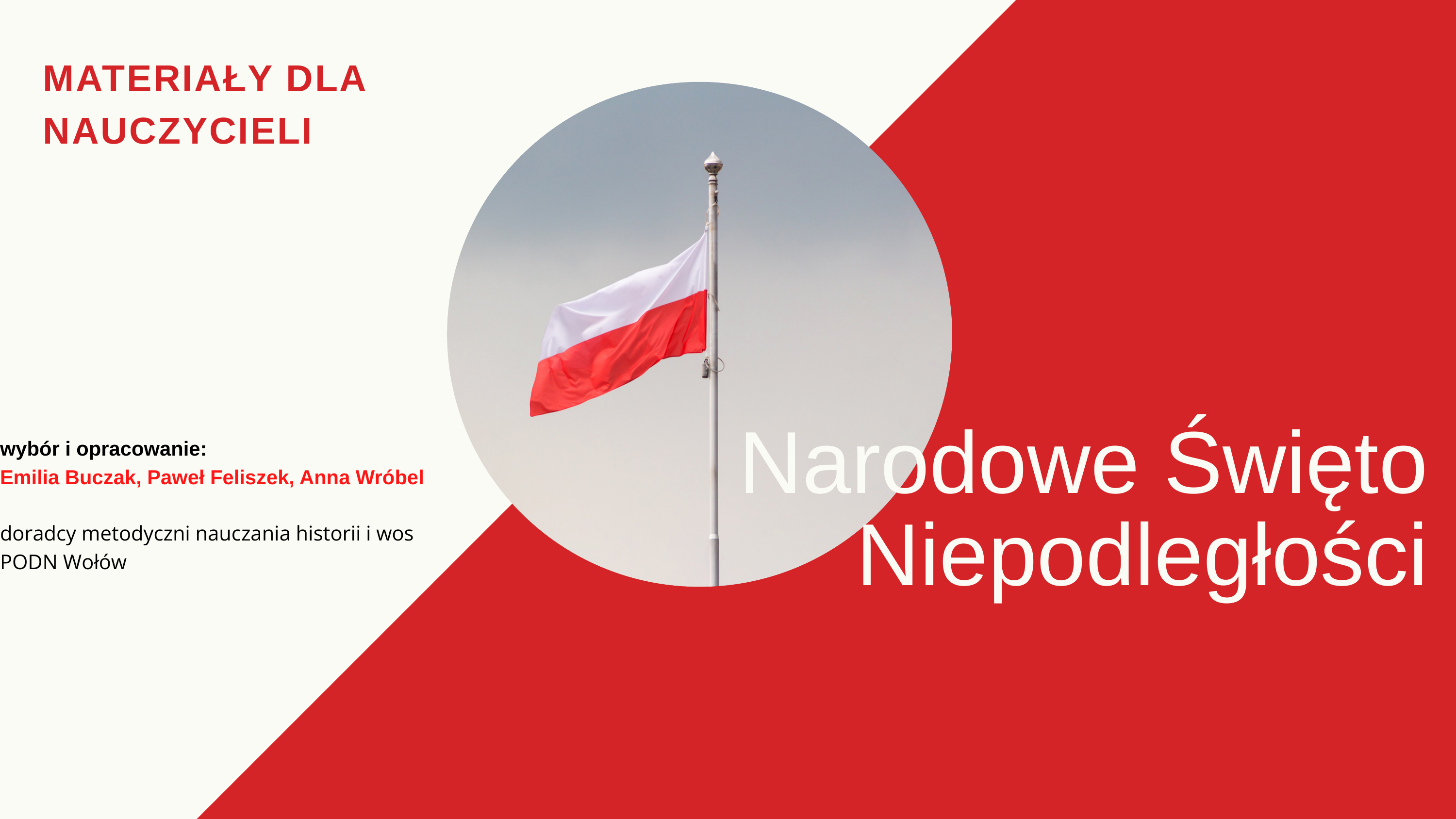

MATERIAŁY DLA NAUCZYCIELI

Narodowe Święto Niepodległości
wybór i opracowanie:
Emilia Buczak, Paweł Feliszek, Anna Wróbel

doradcy metodyczni nauczania historii i wos
PODN Wołów